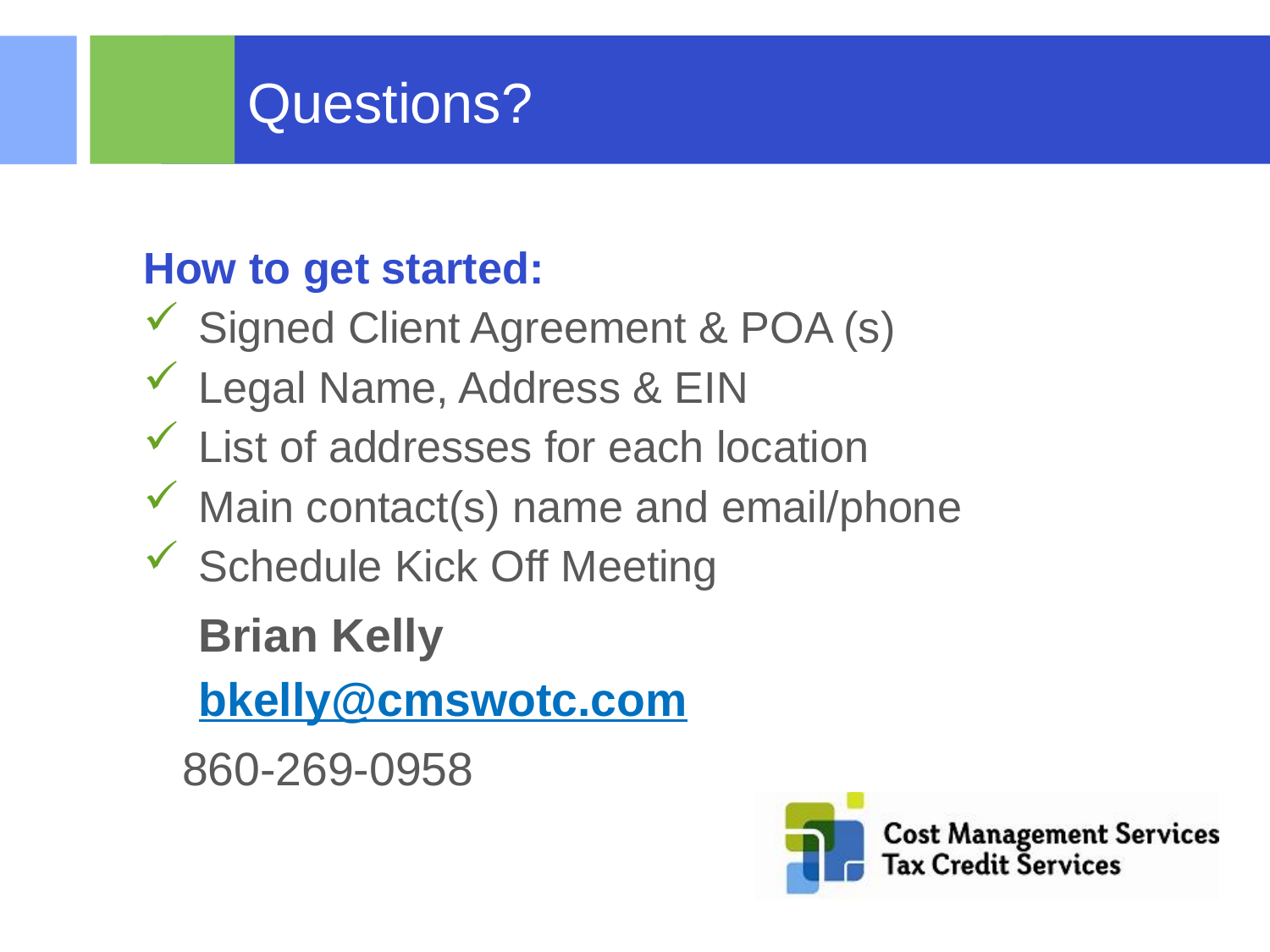

# Questions?

How to get started:
Signed Client Agreement & POA (s)
Legal Name, Address & EIN
List of addresses for each location
Main contact(s) name and email/phone
Schedule Kick Off Meeting
			Brian Kelly
 		bkelly@cmswotc.com
			860-269-0958